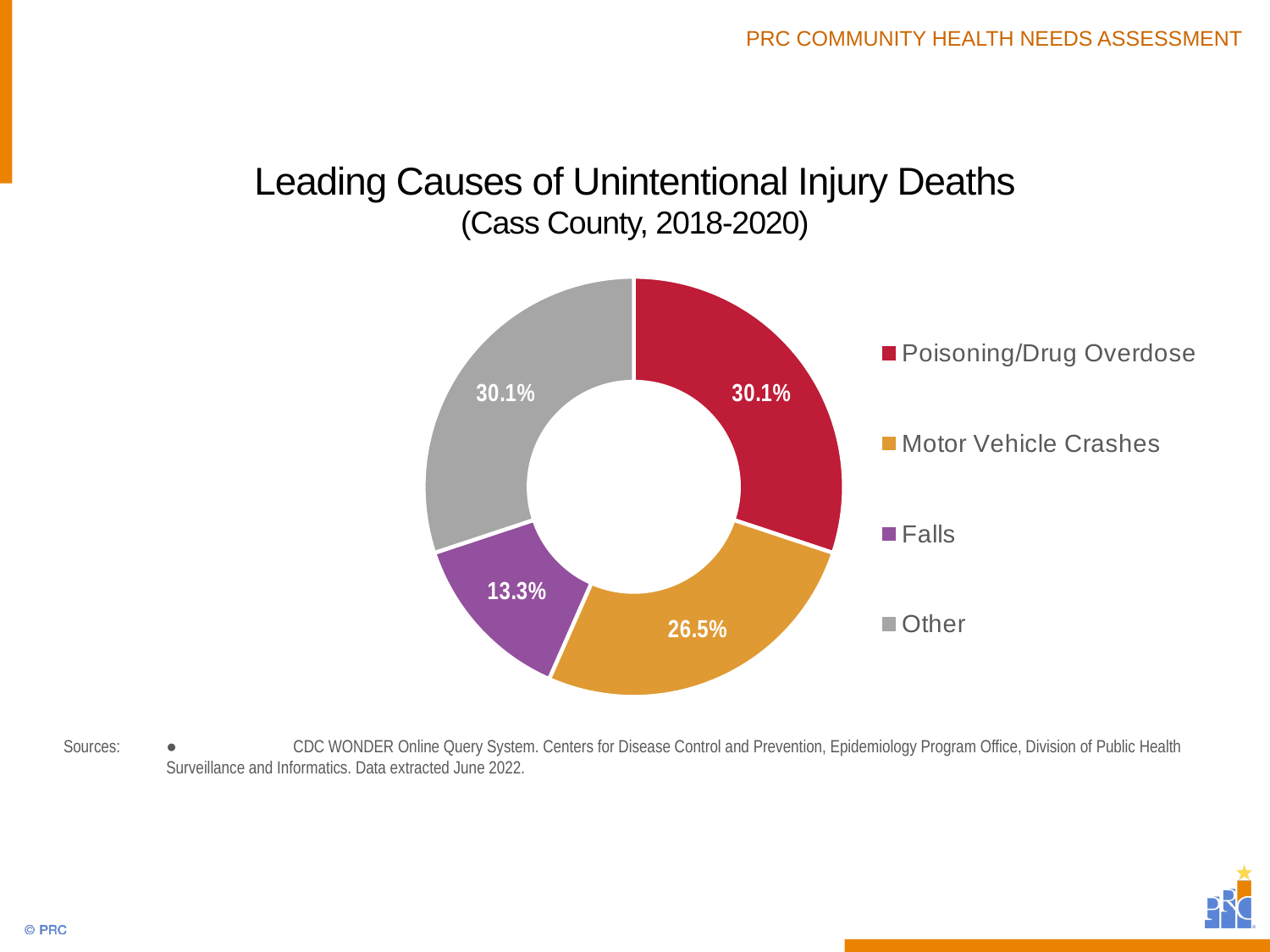

# Leading Causes of Unintentional Injury Deaths (Cass County, 2018-2020)

### Chart

| Category | Column1 |
|---|---|
| Poisoning/Drug Overdose | 30.1 |
| Motor Vehicle Crashes | 26.5 |
| Falls | 13.3 |
| Other | 30.1 |
Sources:	● 	CDC WONDER Online Query System. Centers for Disease Control and Prevention, Epidemiology Program Office, Division of Public Health Surveillance and Informatics. Data extracted June 2022.